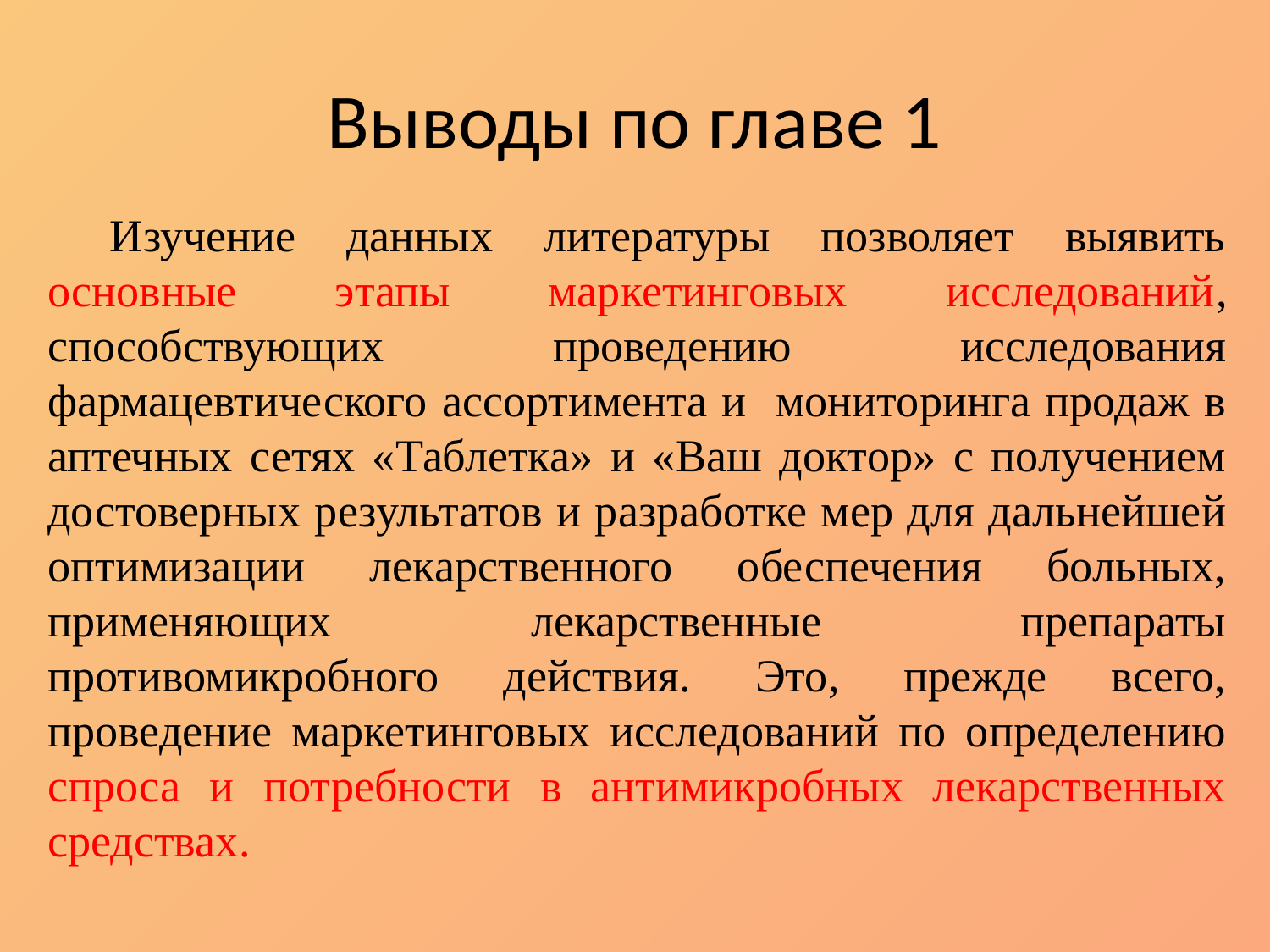

# Выводы по главе 1
Изучение данных литературы позволяет выявить основные этапы маркетинговых исследований, способствующих проведению исследования фармацевтического ассортимента и  мониторинга продаж в аптечных сетях «Таблетка» и «Ваш доктор» с получением достоверных результатов и разработке мер для дальнейшей оптимизации лекарственного обеспечения больных, применяющих лекарственные препараты противомикробного действия. Это, прежде всего, проведение маркетинговых исследований по определению спроса и потребности в антимикробных лекарственных средствах.